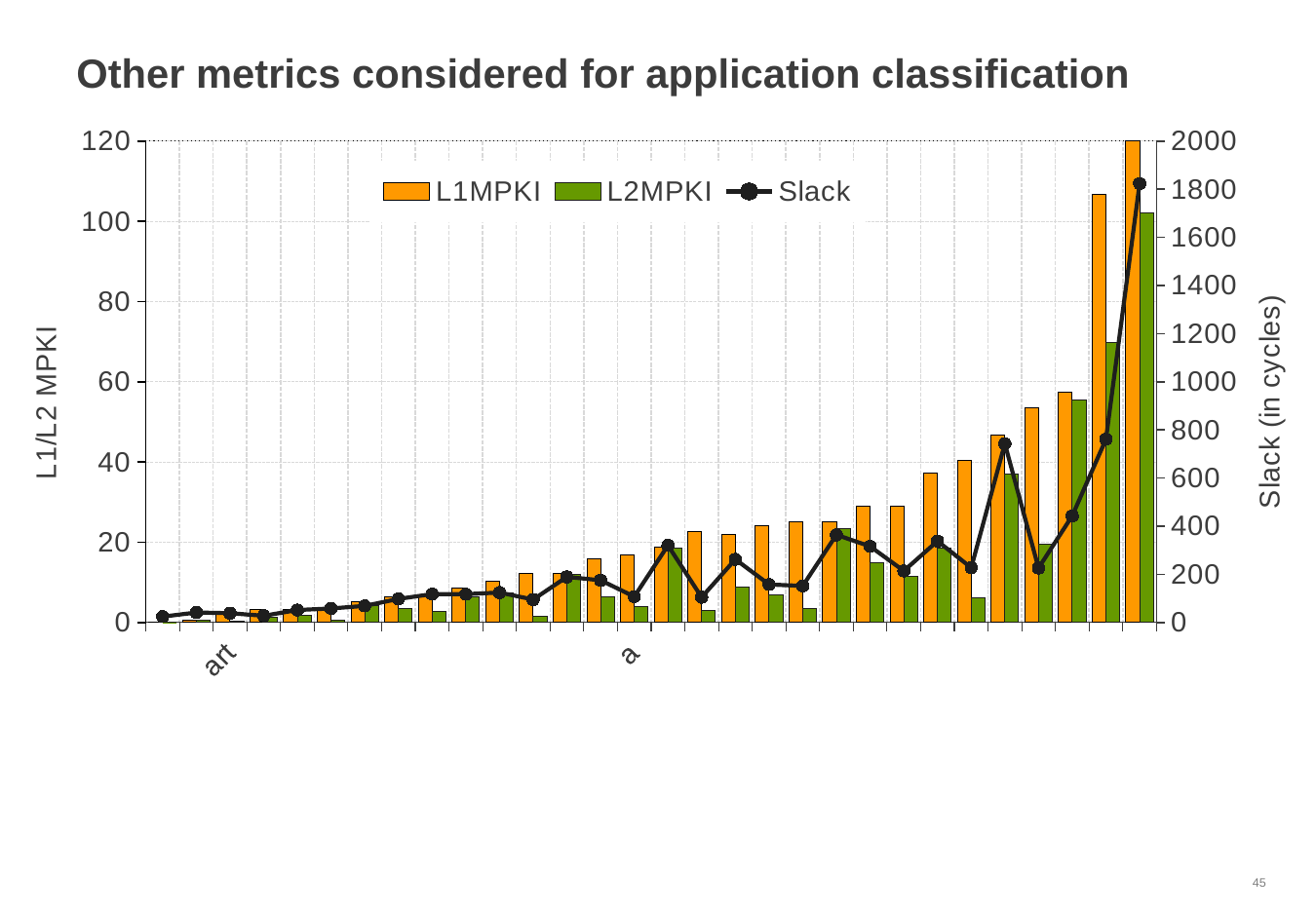

# Other metrics considered for application classification

### Chart

| Category | L1MPKI | L2MPKI | Slack |
|---|---|---|---|
| applu | 0.1 | 0.05 | 24.46 |
| wrf | 0.55 | 0.46 | 41.4844 |
| art | 2.66 | 0.4 | 38.665 |
| deal | 3.15 | 1.28 | 27.9688 |
| sjeng | 3.31 | 1.79 | 51.6875 |
| barnes | 3.84 | 0.63 | 58.375 |
| grmcs | 5.149999999999999 | 4.24 | 68.9375 |
| namd | 6.41 | 3.4 | 97.9688 |
| h264 | 6.619999999999996 | 2.79 | 117.953 |
| gcc | 8.5 | 6.44 | 117.656 |
| pvray | 10.33 | 7.35 | 124.406 |
| tonto | 12.24 | 1.65 | 95.3125 |
| libq | 12.32 | 12.09 | 189.5 |
| gobmk | 15.91 | 6.43 | 175.484 |
| astar | 16.85 | 3.9 | 107.641 |
| milc | 18.8 | 18.47 | 320.25 |
| hmmer | 22.73 | 2.95 | 104.938 |
| swim | 22.03 | 8.93 | 262.33 |
| sjbb | 24.02 | 6.76 | 157.938 |
| sap | 25.04 | 3.59 | 151.938 |
| xalan | 25.03 | 23.32 | 364.016 |
| sphnx | 28.9 | 15.0 | 316.094 |
| bzip | 28.9 | 11.48 | 214.359 |
| lbm | 37.16 | 18.45 | 338.172 |
| sjas | 40.29 | 6.109999999999999 | 227.562 |
| soplx | 46.71 | 37.04 | 742.8119999999994 |
| cacts | 53.4 | 19.58 | 226.062 |
| omnet | 57.42 | 55.47 | 442.734 |
| gems | 106.72 | 69.9 | 761.141 |
| mcf | 120.23 | 102.15 | 1823.45 |
45